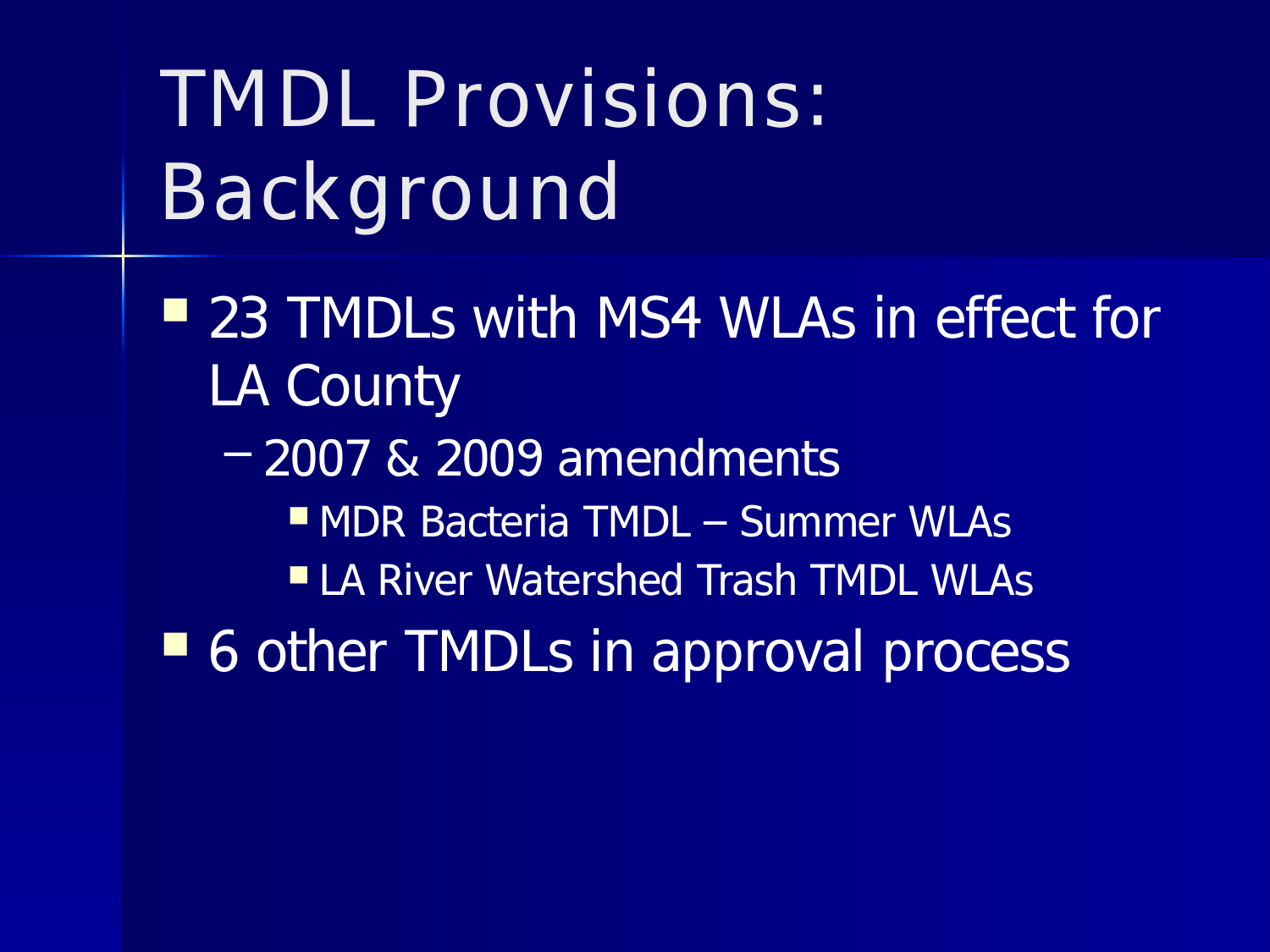

# TMDL Provisions: Background
23 TMDLs with MS4 WLAs in effect for LA County
2007 & 2009 amendments
MDR Bacteria TMDL – Summer WLAs
LA River Watershed Trash TMDL WLAs
6 other TMDLs in approval process